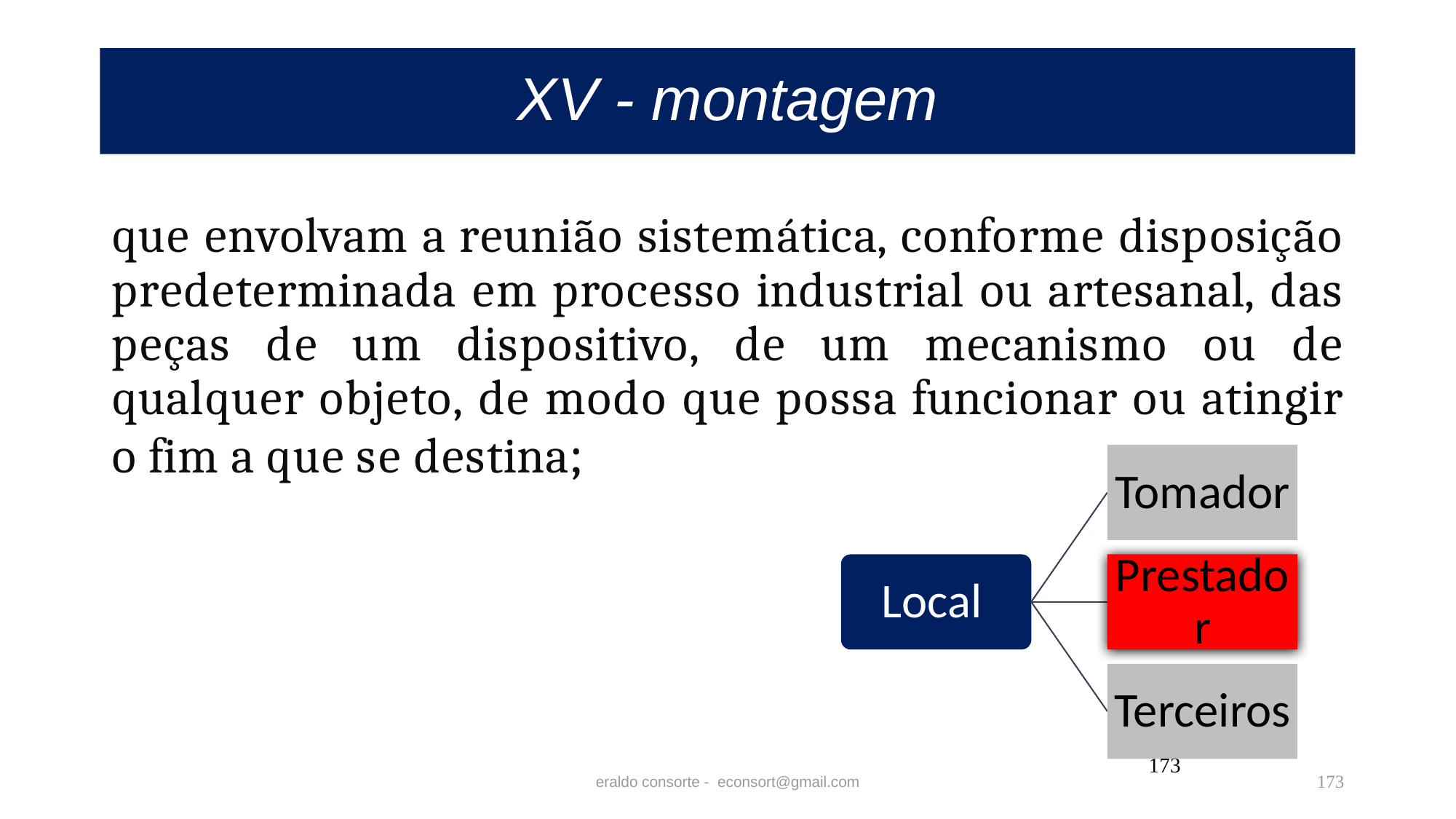

# XV - montagem
que envolvam a reunião sistemática, conforme disposição predeterminada em processo industrial ou artesanal, das peças de um dispositivo, de um mecanismo ou de qualquer objeto, de modo que possa funcionar ou atingir o fim a que se destina;

Local

Tomador

Prestador

Terceiros
173
eraldo consorte -  econsort@gmail.com
173